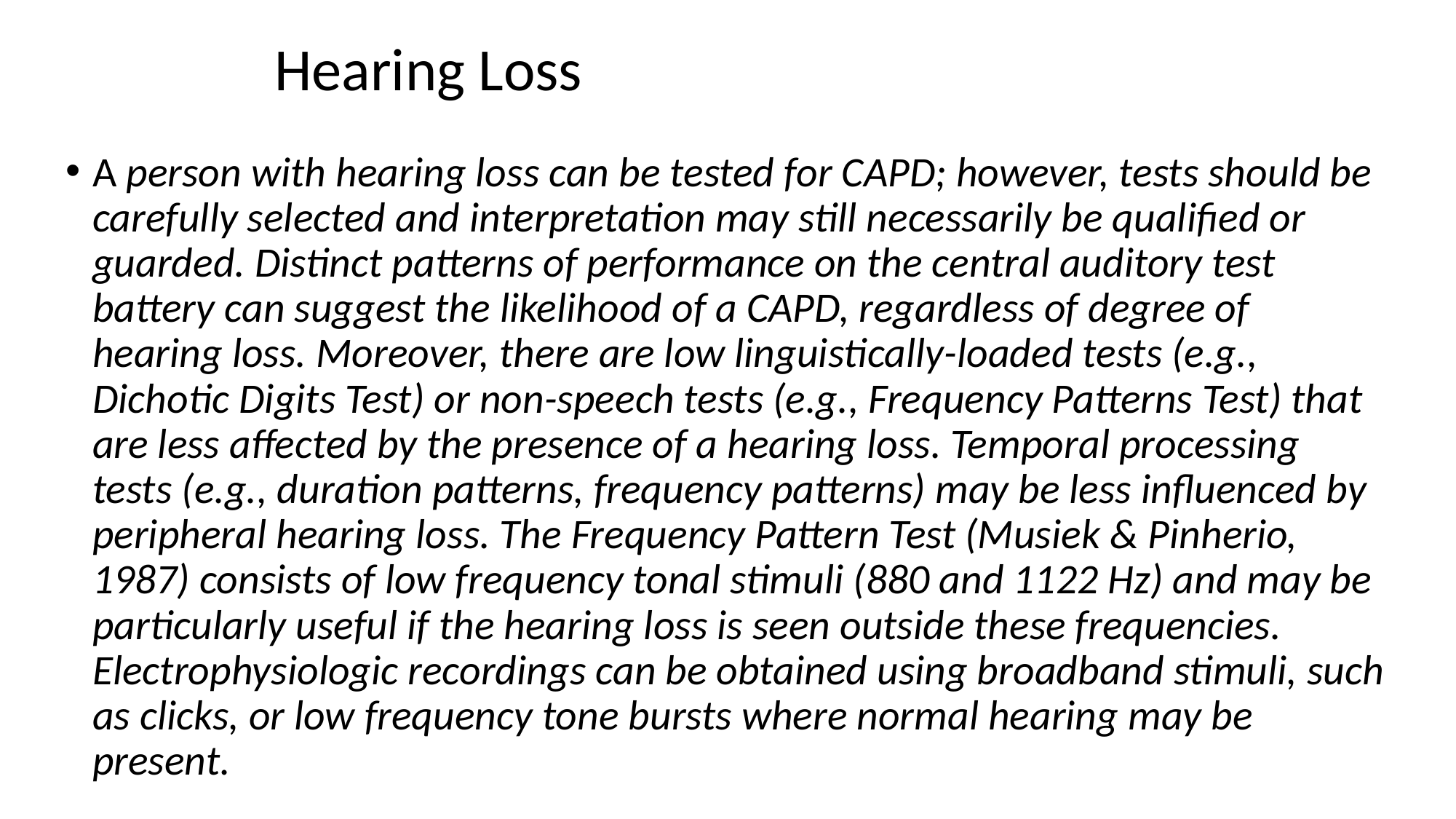

# Hearing Loss
A person with hearing loss can be tested for CAPD; however, tests should be carefully selected and interpretation may still necessarily be qualified or guarded. Distinct patterns of performance on the central auditory test battery can suggest the likelihood of a CAPD, regardless of degree of hearing loss. Moreover, there are low linguistically-loaded tests (e.g., Dichotic Digits Test) or non-speech tests (e.g., Frequency Patterns Test) that are less affected by the presence of a hearing loss. Temporal processing tests (e.g., duration patterns, frequency patterns) may be less influenced by peripheral hearing loss. The Frequency Pattern Test (Musiek & Pinherio, 1987) consists of low frequency tonal stimuli (880 and 1122 Hz) and may be particularly useful if the hearing loss is seen outside these frequencies. Electrophysiologic recordings can be obtained using broadband stimuli, such as clicks, or low frequency tone bursts where normal hearing may be present.